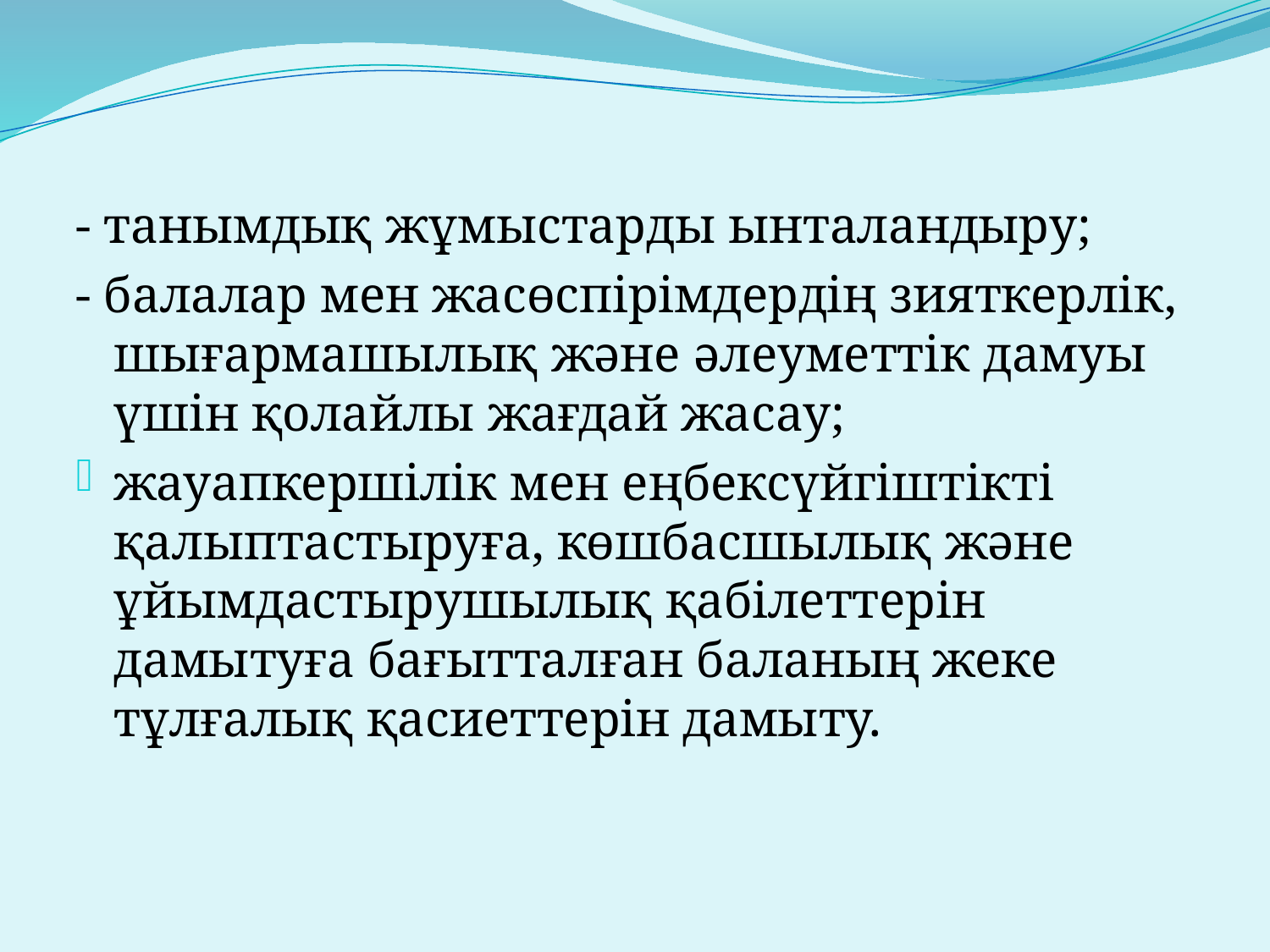

- танымдық жұмыстарды ынталандыру;
- балалар мен жасөспірімдердің зияткерлік, шығармашылық және әлеуметтік дамуы үшін қолайлы жағдай жасау;
жауапкершілік мен еңбексүйгіштікті қалыптастыруға, көшбасшылық және ұйымдастырушылық қабілеттерін дамытуға бағытталған баланың жеке тұлғалық қасиеттерін дамыту.